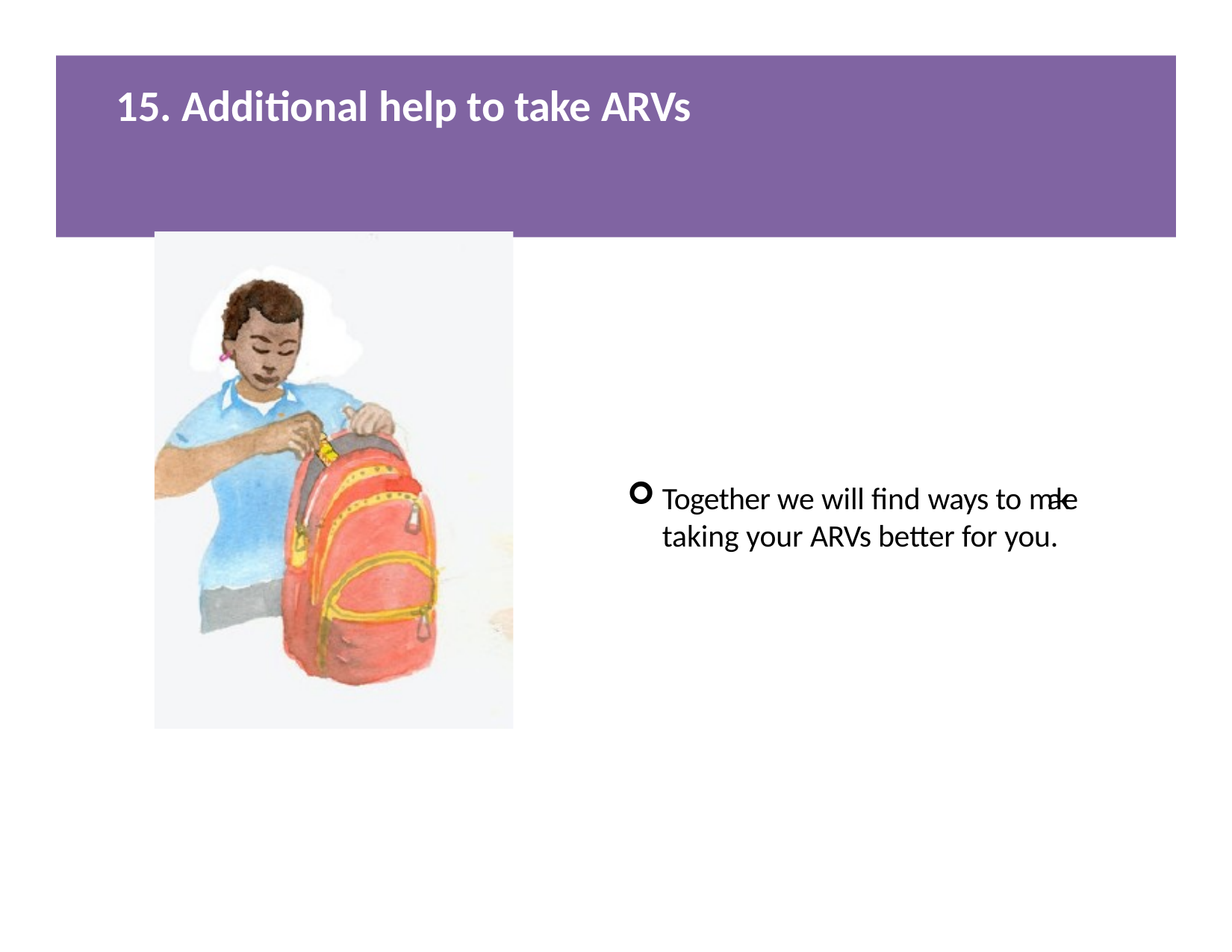

# 15. Additional help to take ARVs

Together we will find ways to make  taking your ARVs better for you.